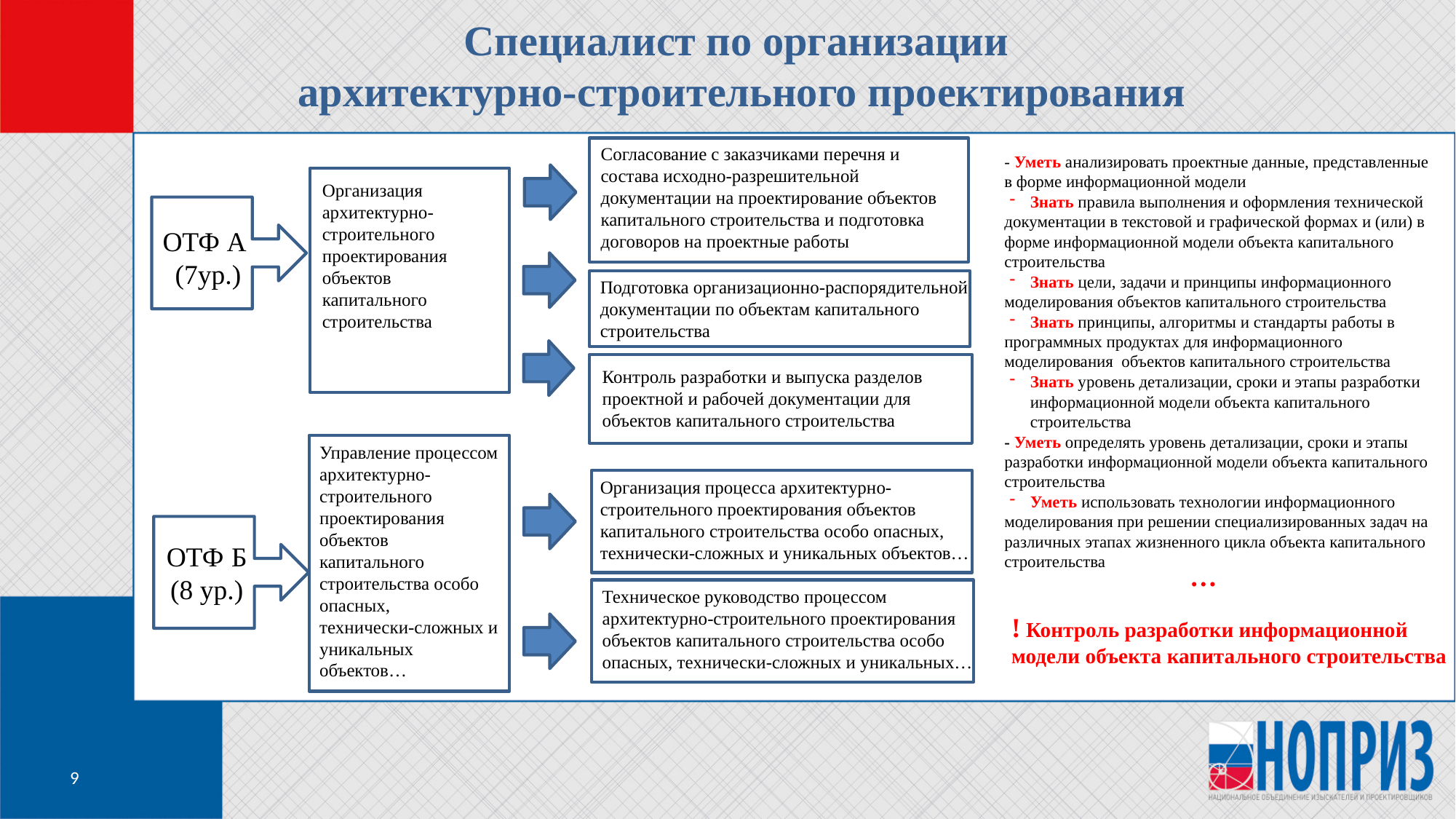

Специалист по организации
архитектурно-строительного проектирования
Согласование с заказчиками перечня и состава исходно-разрешительной документации на проектирование объектов капитального строительства и подготовка договоров на проектные работы

- Уметь анализировать проектные данные, представленные
в форме информационной модели
Знать правила выполнения и оформления технической
документации в текстовой и графической формах и (или) в форме информационной модели объекта капитального строительства
Знать цели, задачи и принципы информационного
моделирования объектов капитального строительства
Знать принципы, алгоритмы и стандарты работы в
программных продуктах для информационного моделирования  объектов капитального строительства
Знать уровень детализации, сроки и этапы разработки информационной модели объекта капитального строительства
- Уметь определять уровень детализации, сроки и этапы разработки информационной модели объекта капитального строительства
Уметь использовать технологии информационного
моделирования при решении специализированных задач на
различных этапах жизненного цикла объекта капитального
строительства

Организация архитектурно-строительного
проектирования объектов капитального
строительства

ОТФ А
(7ур.)

Подготовка организационно-распорядительной
документации по объектам капитального
строительства

Контроль разработки и выпуска разделов проектной и рабочей документации для
объектов капитального строительства

Управление процессом архитектурно-
строительного проектирования объектов
капитального строительства особо опасных,
технически-сложных и уникальных объектов…
Организация процесса архитектурно-строительного проектирования объектов капитального строительства особо опасных, технически-сложных и уникальных объектов…

ОТФ Б
(8 ур.)
…
Техническое руководство процессом архитектурно-строительного проектирования объектов капитального строительства особо опасных, технически-сложных и уникальных…

! Контроль разработки информационной
модели объекта капитального строительства

9